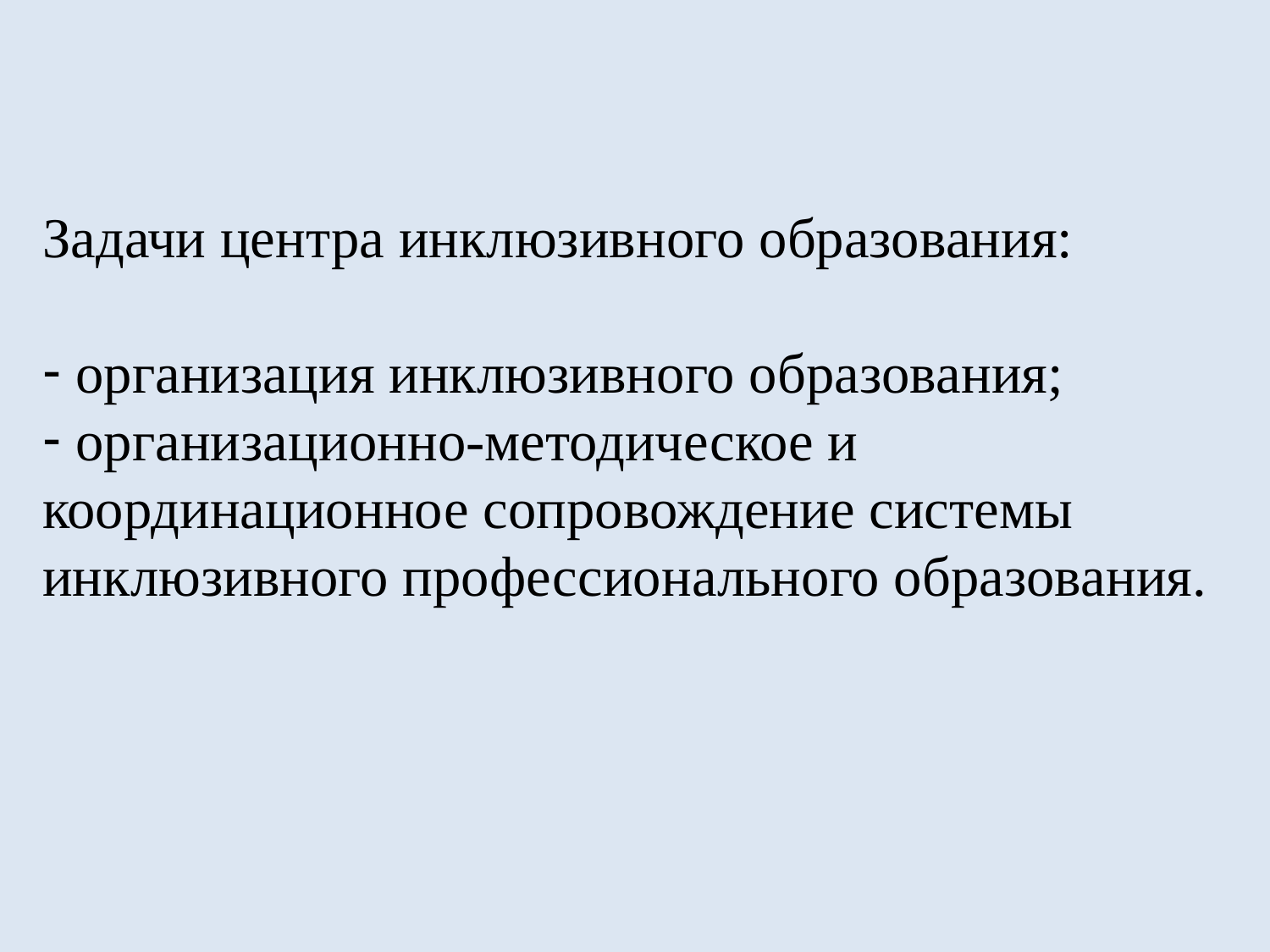

Задачи центра инклюзивного образования:

 организация инклюзивного образования;
 организационно-методическое и координационное сопровождение системы инклюзивного профессионального образования.